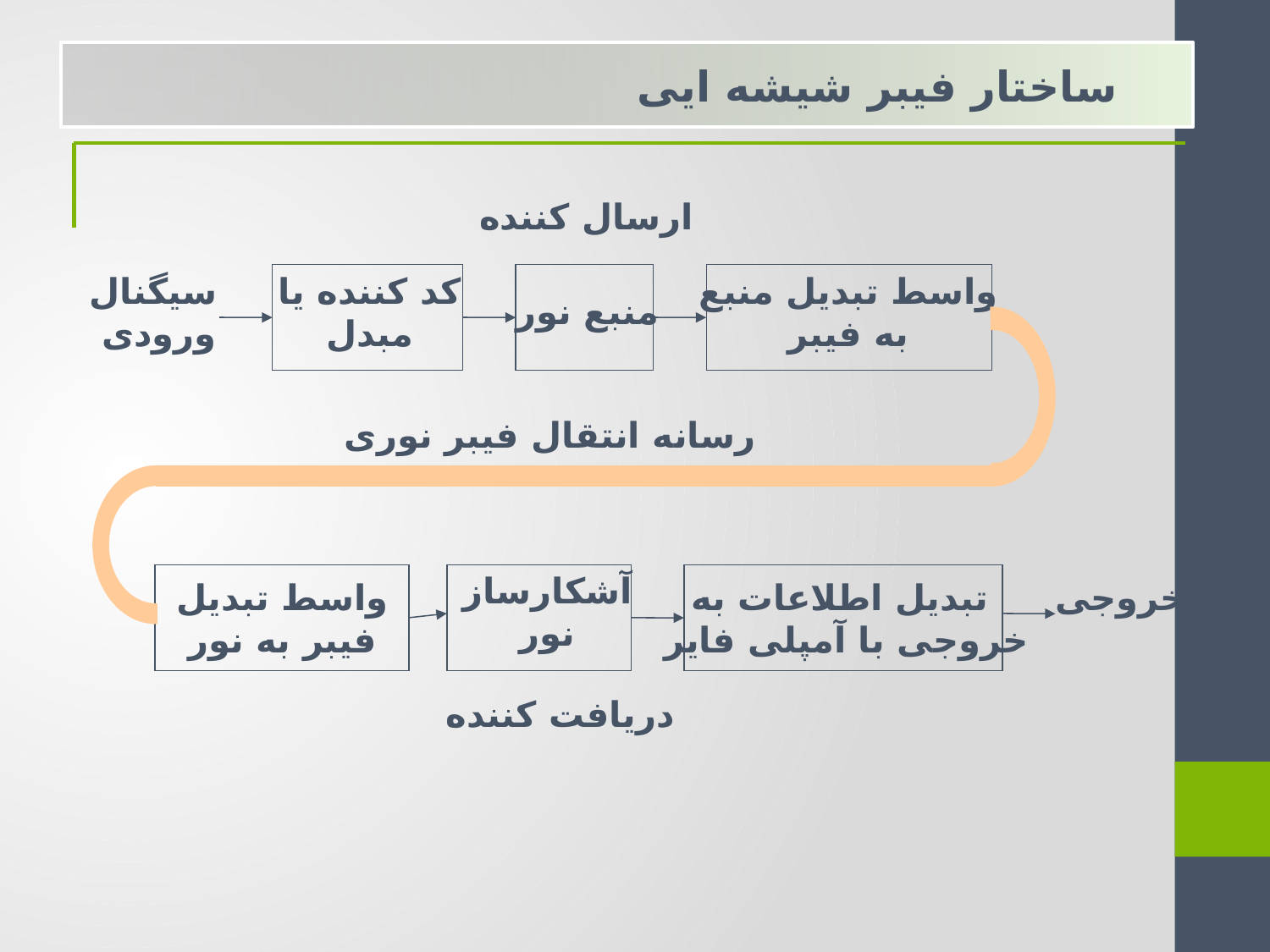

ساختار فیبر شیشه ایی
ارسال کننده
سیگنال
ورودی
کد کننده یا
مبدل
واسط تبدیل منبع
به فیبر

منبع نور

رسانه انتقال فیبر نوری

آشکارساز
نور

واسط تبدیل
فیبر به نور
تبدیل اطلاعات به
خروجی با آمپلی فایر
خروجی

دریافت کننده